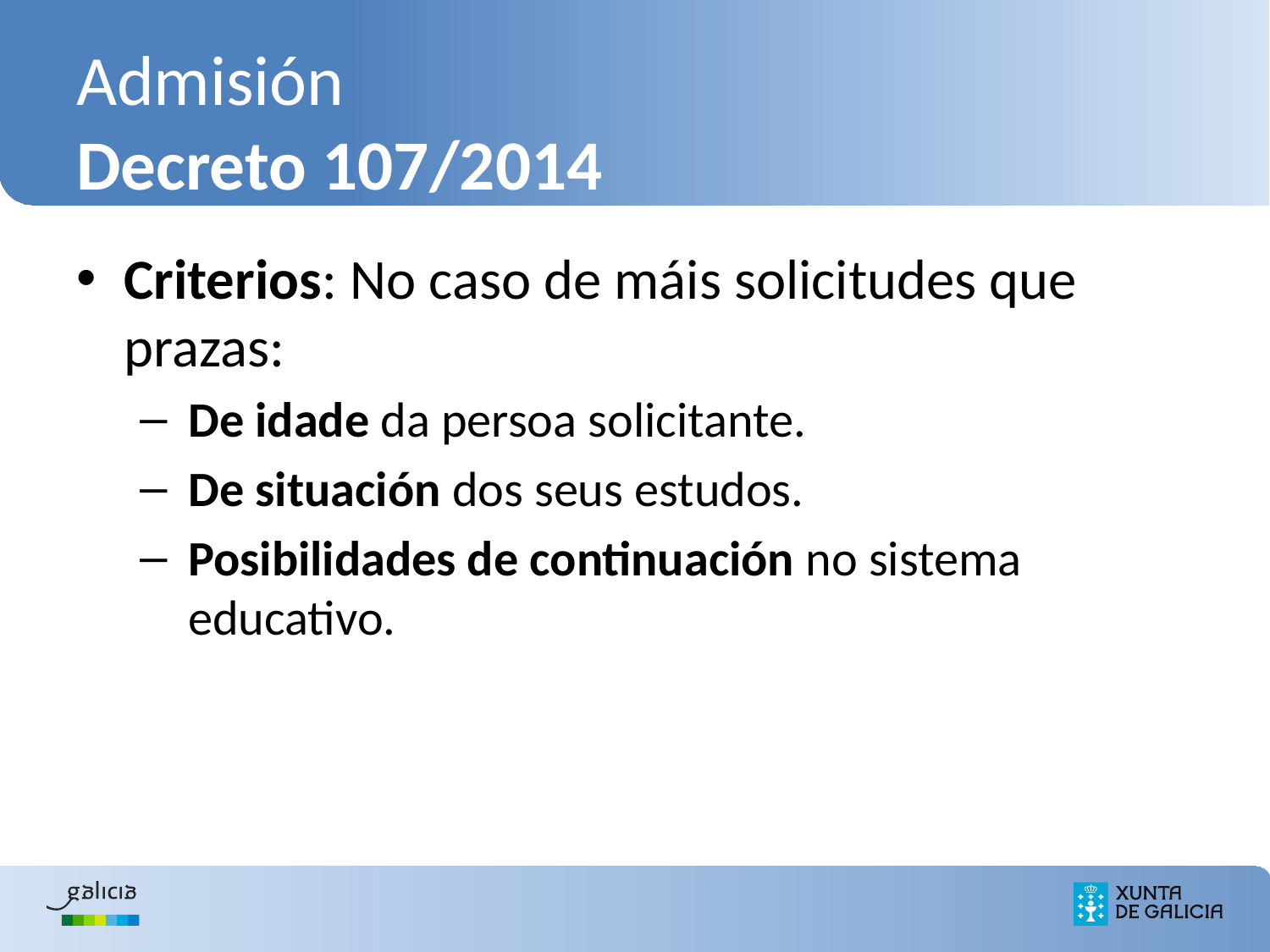

# Admisión Decreto 107/2014
Criterios: No caso de máis solicitudes que prazas:
De idade da persoa solicitante.
De situación dos seus estudos.
Posibilidades de continuación no sistema educativo.